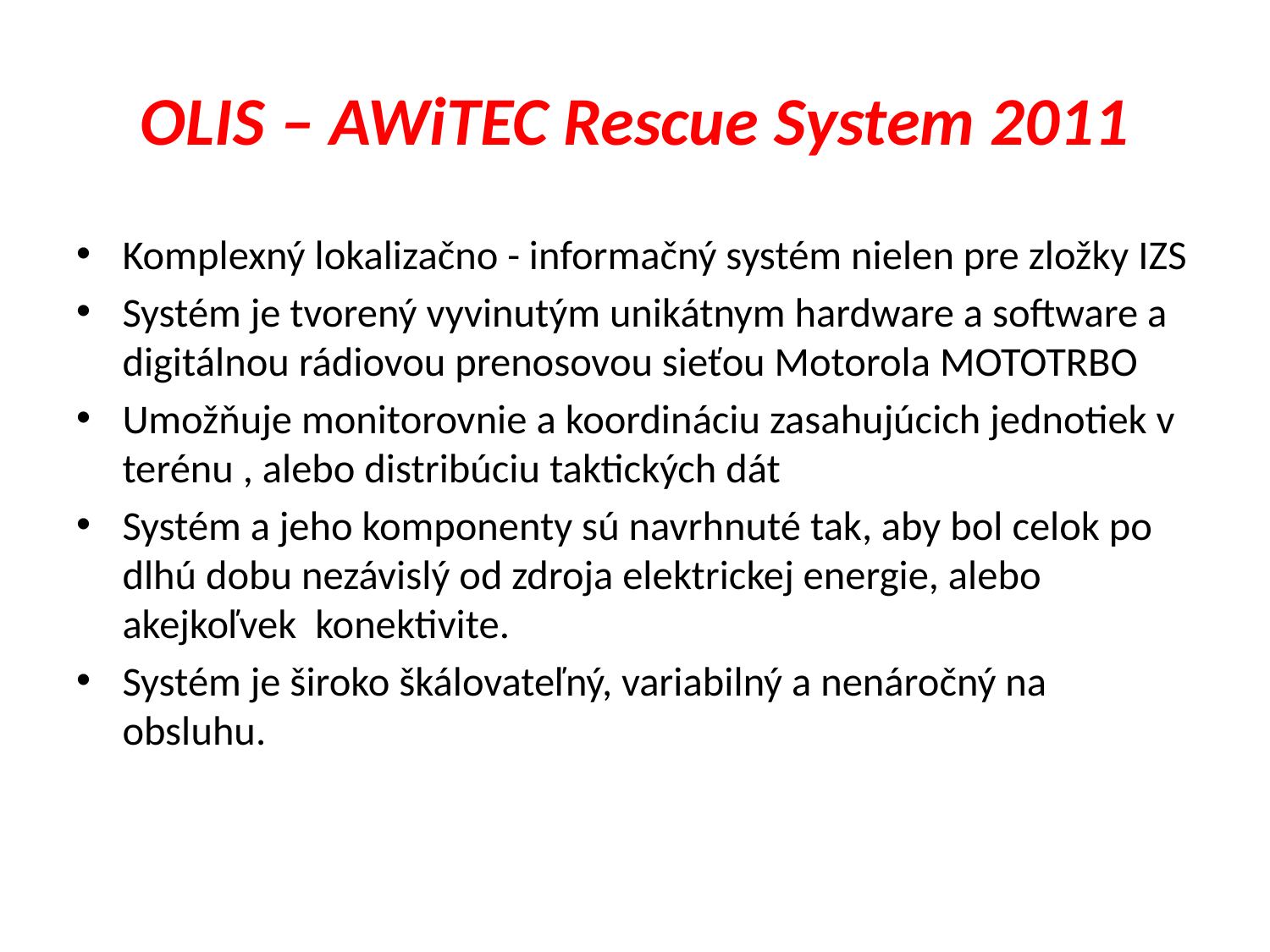

# OLIS – AWiTEC Rescue System 2011
Komplexný lokalizačno - informačný systém nielen pre zložky IZS
Systém je tvorený vyvinutým unikátnym hardware a software a digitálnou rádiovou prenosovou sieťou Motorola MOTOTRBO
Umožňuje monitorovnie a koordináciu zasahujúcich jednotiek v terénu , alebo distribúciu taktických dát
Systém a jeho komponenty sú navrhnuté tak, aby bol celok po dlhú dobu nezávislý od zdroja elektrickej energie, alebo akejkoľvek  konektivite.
Systém je široko škálovateľný, variabilný a nenáročný na obsluhu.